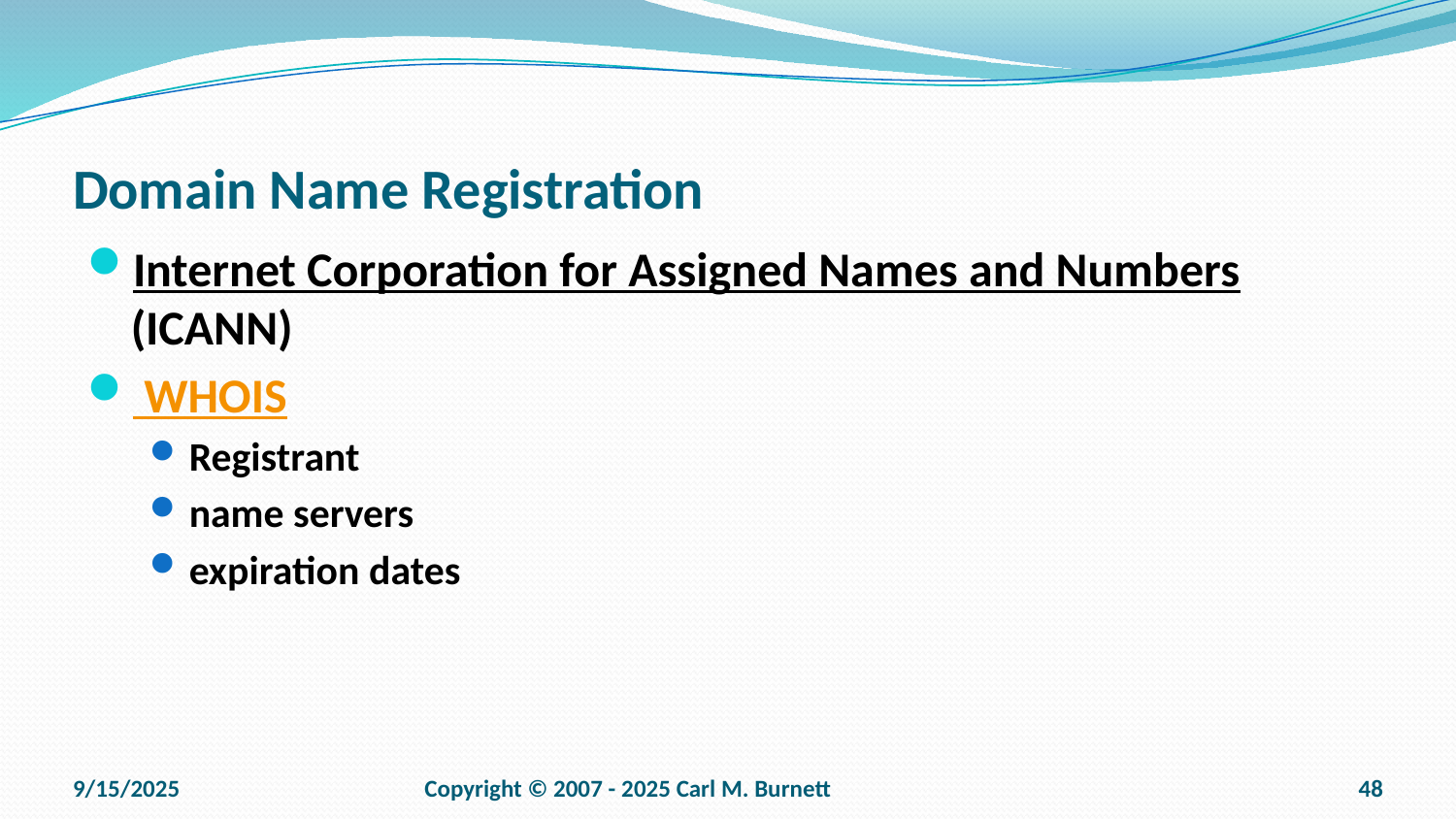

# Domain Name Registration
Internet Corporation for Assigned Names and Numbers (ICANN)
 WHOIS
Registrant
name servers
expiration dates
9/15/2025
Copyright © 2007 - 2025 Carl M. Burnett
48